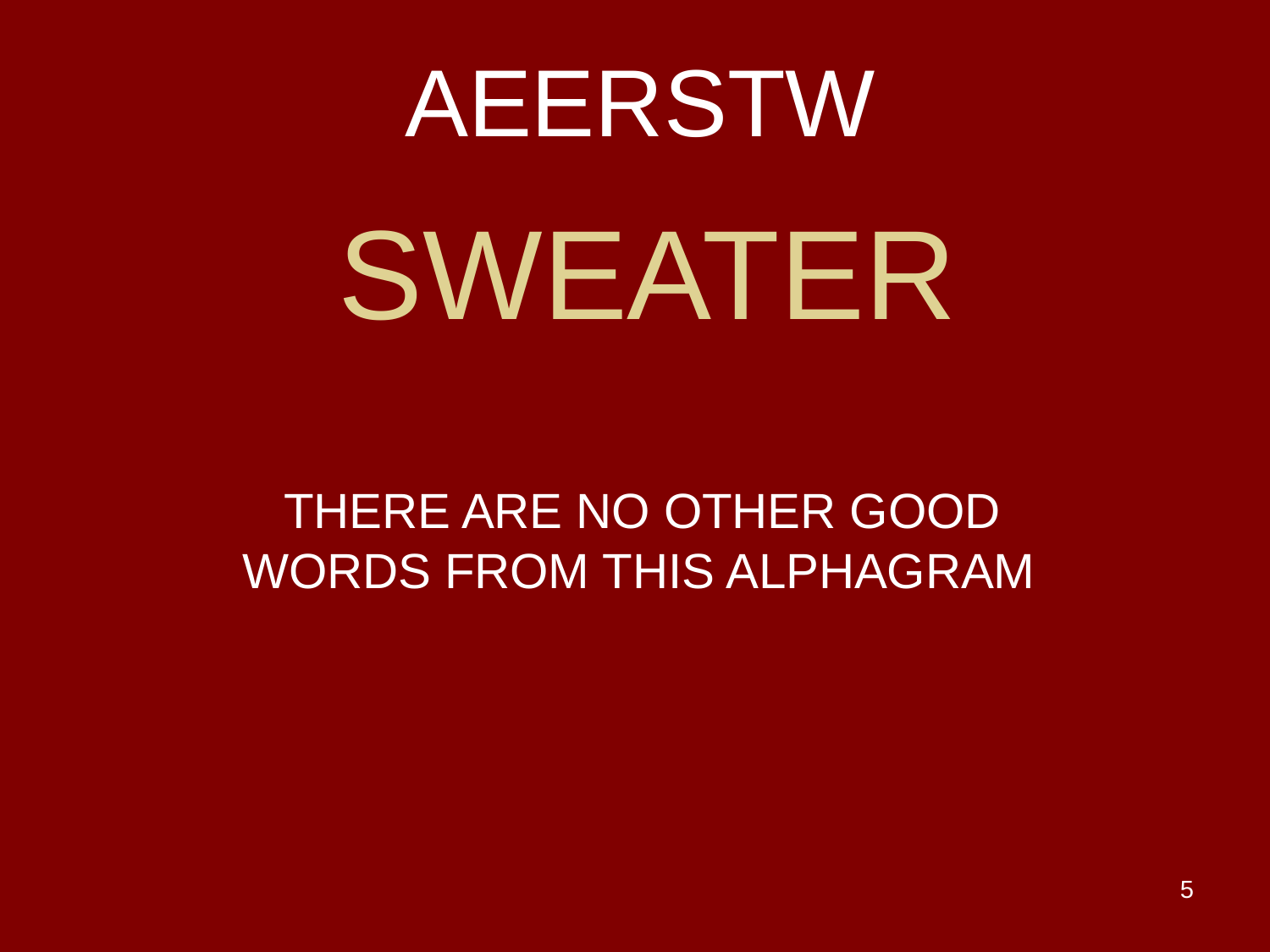

# AEERSTW
SWEATER
   THERE ARE NO OTHER GOOD WORDS FROM THIS ALPHAGRAM

5